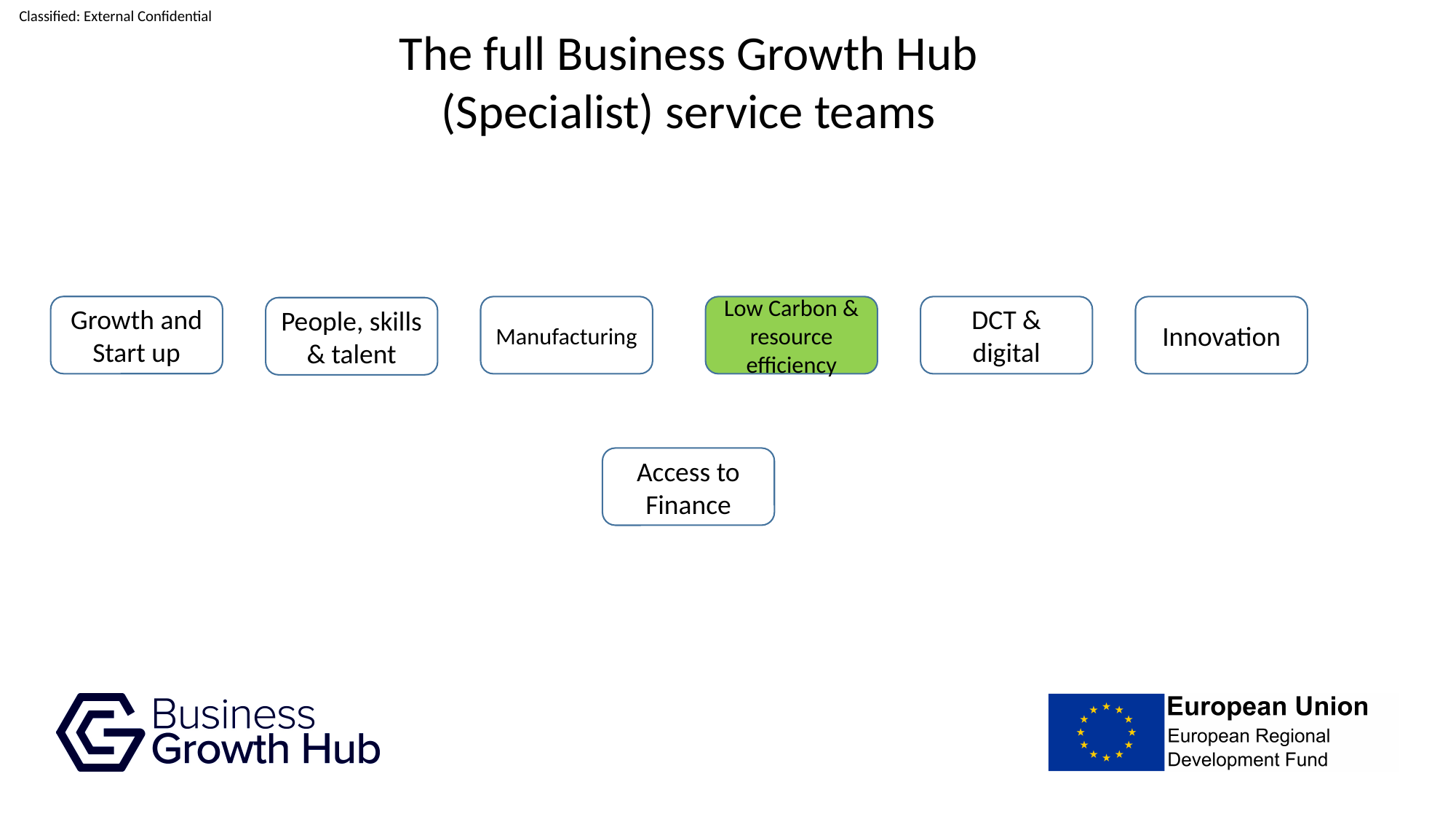

The full Business Growth Hub (Specialist) service teams
Growth and Start up
Low Carbon & resource efficiency
Manufacturing
DCT & digital
Innovation
People, skills & talent
Access to Finance